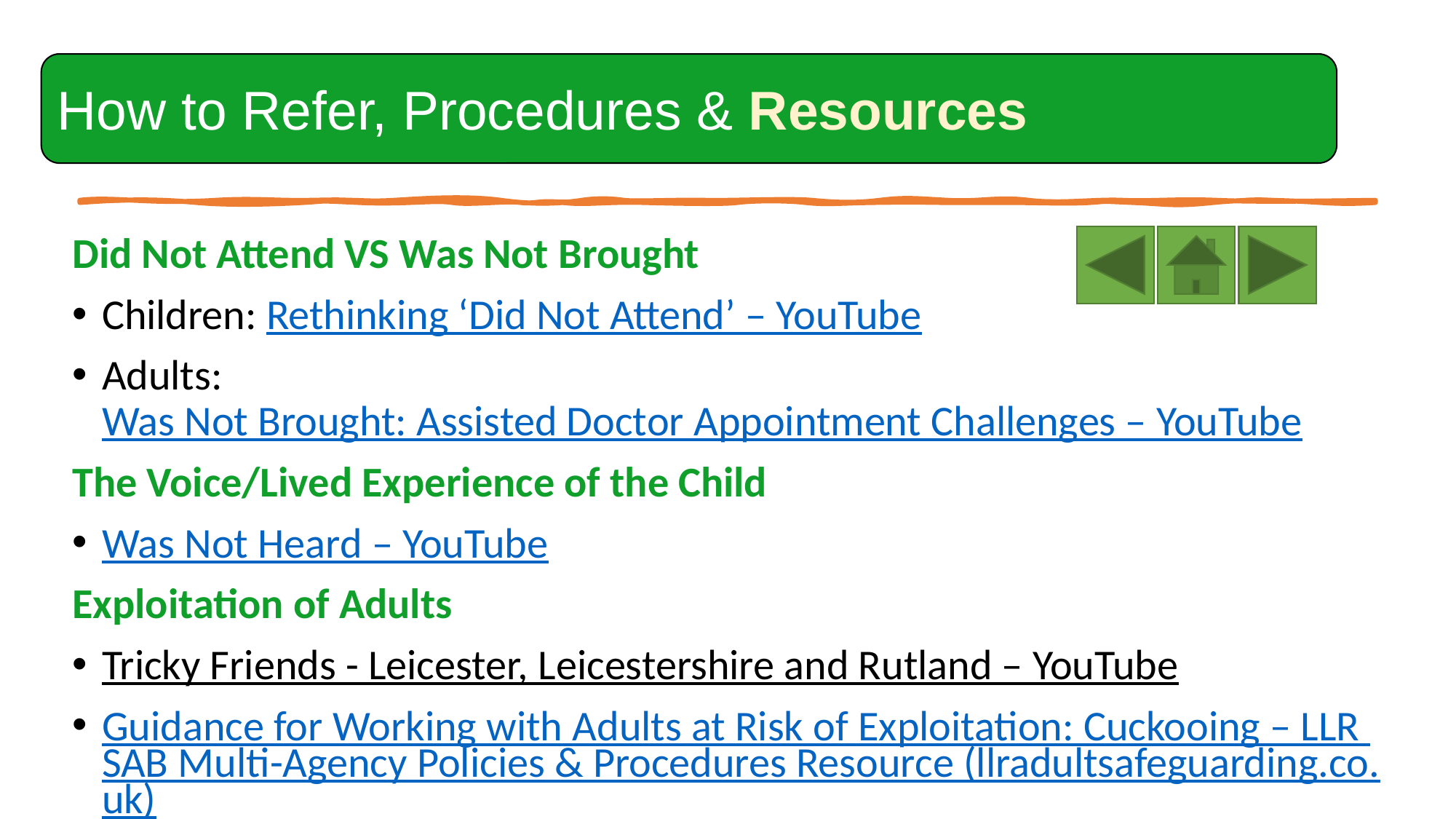

# Resources
How to Refer, Procedures & Resources

Did Not Attend VS Was Not Brought
Children: Rethinking ‘Did Not Attend’ – YouTube
Adults: Was Not Brought: Assisted Doctor Appointment Challenges – YouTube
The Voice/Lived Experience of the Child
Was Not Heard – YouTube
Exploitation of Adults
Tricky Friends - Leicester, Leicestershire and Rutland – YouTube
Guidance for Working with Adults at Risk of Exploitation: Cuckooing – LLR SAB Multi-Agency Policies & Procedures Resource (llradultsafeguarding.co.uk)